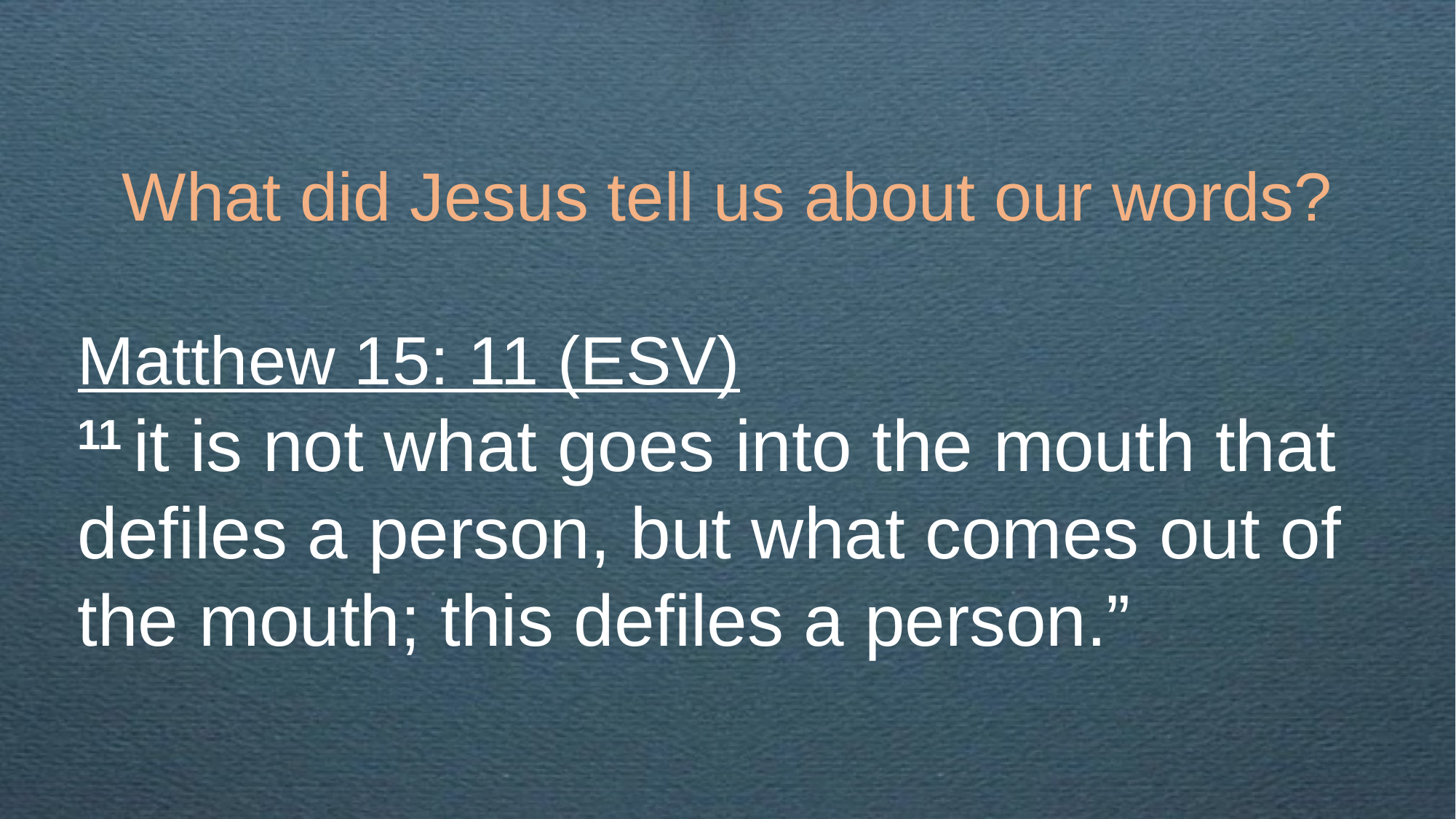

What did Jesus tell us about our words?

Matthew 15: 11 (ESV)
11 it is not what goes into the mouth that defiles a person, but what comes out of the mouth; this defiles a person.”